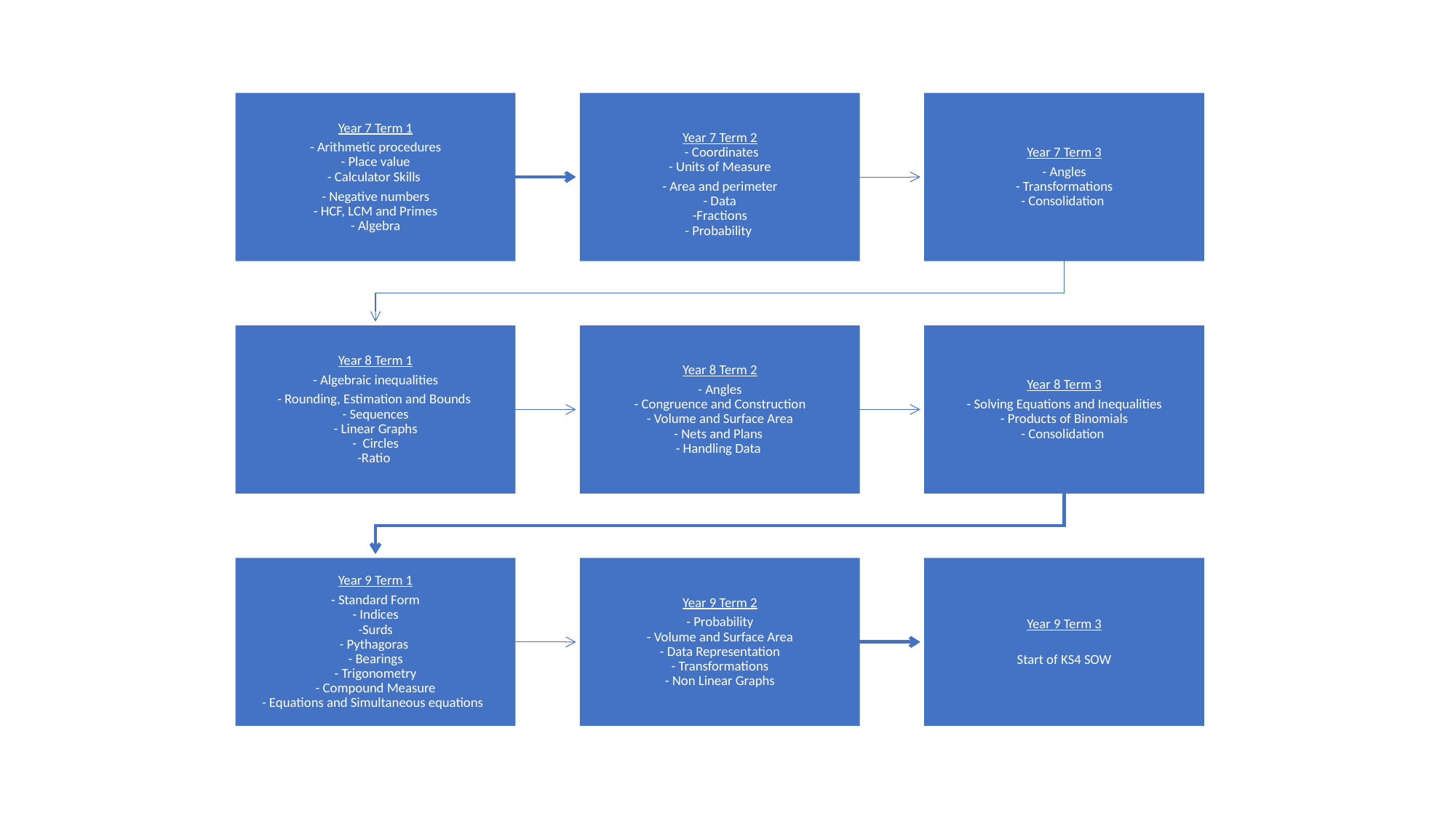

Year 7 Term 1
- Arithmetic procedures
- Place value
- Calculator Skills
- Negative numbers
- HCF, LCM and Primes
- Algebra

Year 7 Term 2
 - Coordinates
- Units of Measure
- Area and perimeter
- Data
-Fractions
- Probability

Year 7 Term 3
- Angles
- Transformations
- Consolidation

Year 8 Term 1
- Algebraic inequalities
- Rounding, Estimation and Bounds
- Sequences
- Linear Graphs
-  Circles
-Ratio

Year 8 Term 2
- Angles
- Congruence and Construction
- Volume and Surface Area
- Nets and Plans
- Handling Data

Year 8 Term 3
- Solving Equations and Inequalities
- Products of Binomials
- Consolidation

Year 9 Term 1
- Standard Form
- Indices
-Surds
- Pythagoras
- Bearings
- Trigonometry
- Compound Measure
- Equations and Simultaneous equations

Year 9 Term 2
- Probability
- Volume and Surface Area
- Data Representation
- Transformations
- Non Linear Graphs
Year 9 Term 3
Start of KS4 SOW